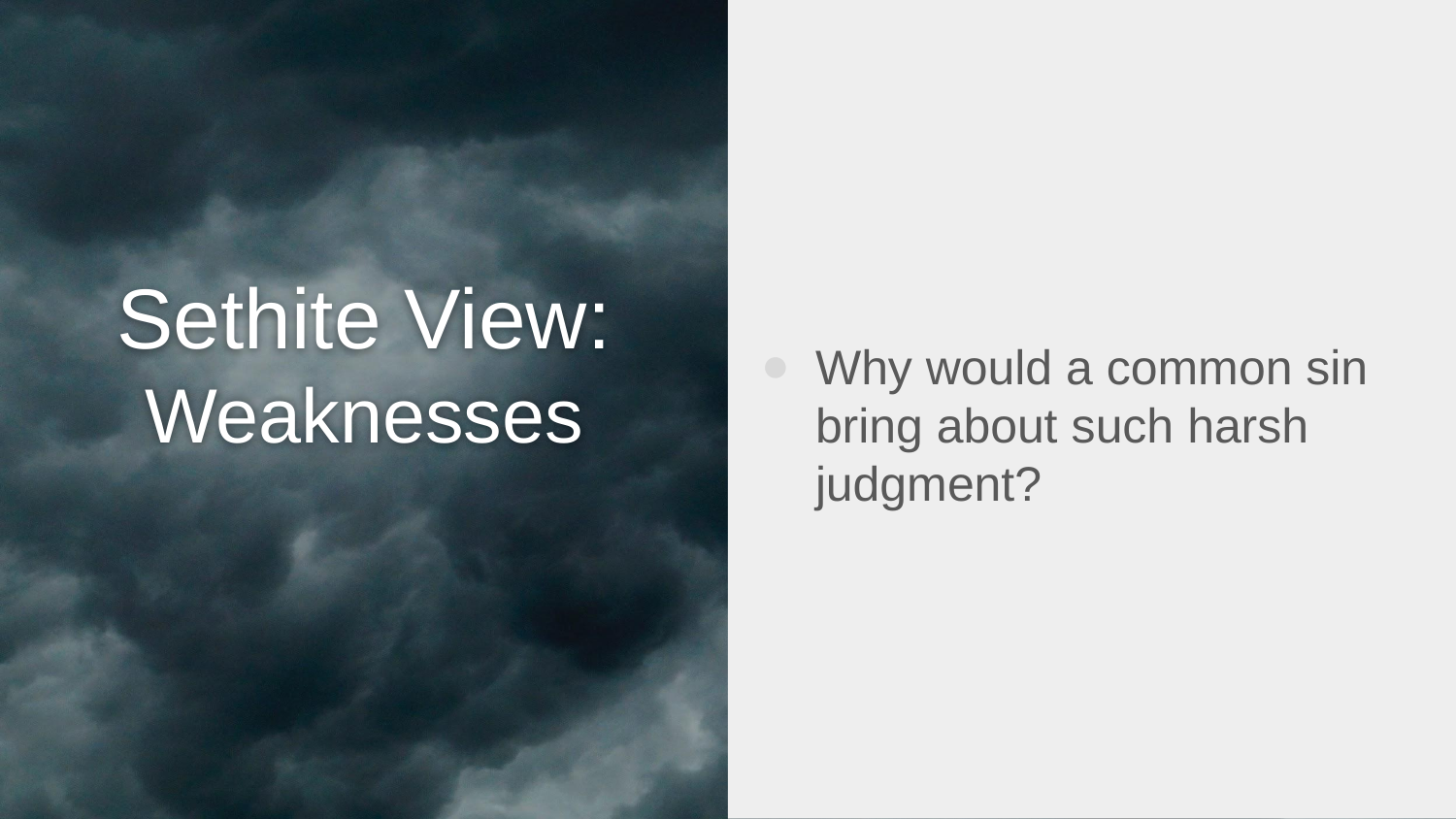

Why would a common sin bring about such harsh judgment?
# Sethite View: Weaknesses